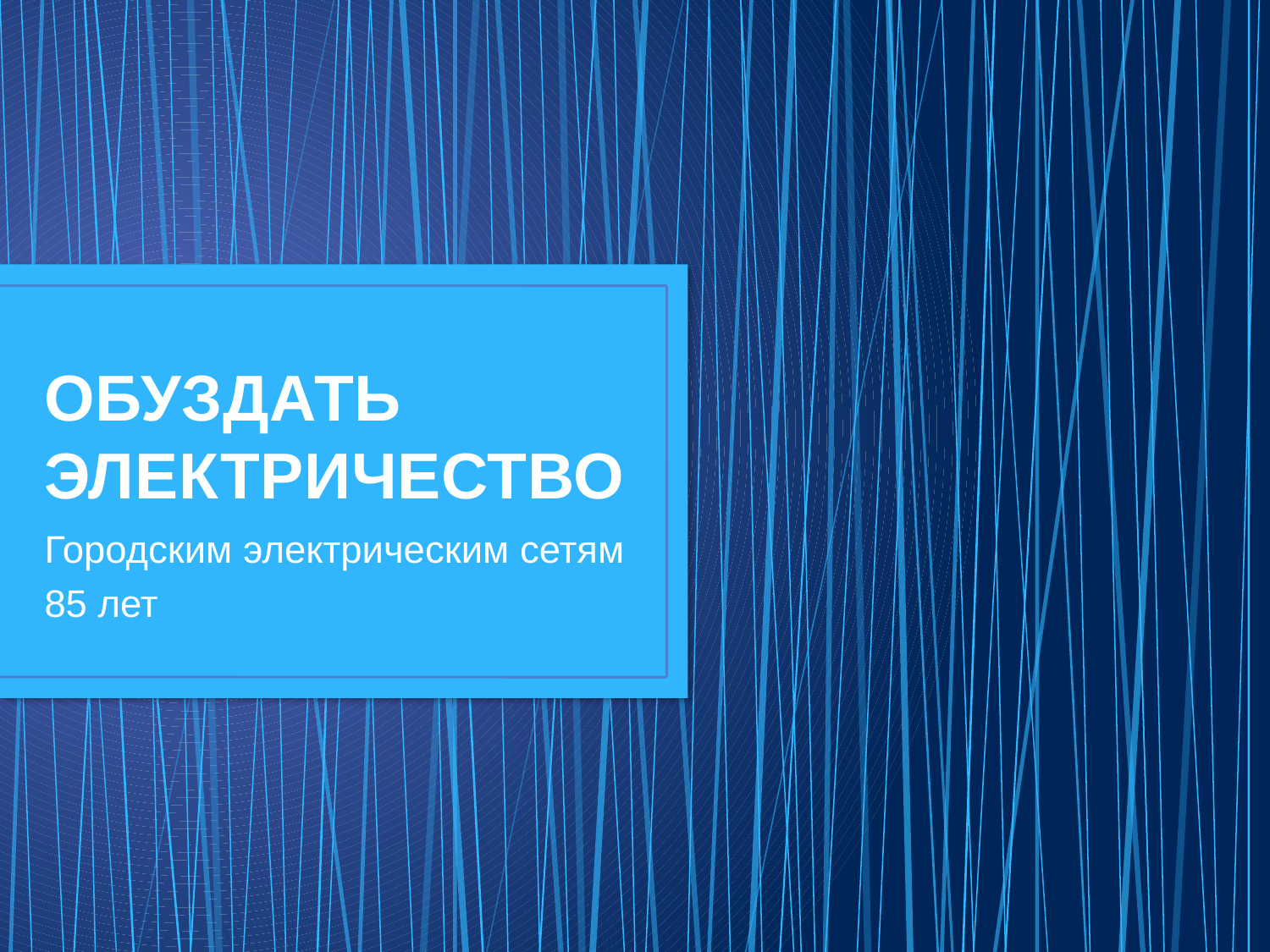

# ОБУЗДАТЬ  ЭЛЕКТРИЧЕСТВО
Городским электрическим сетям
85 лет